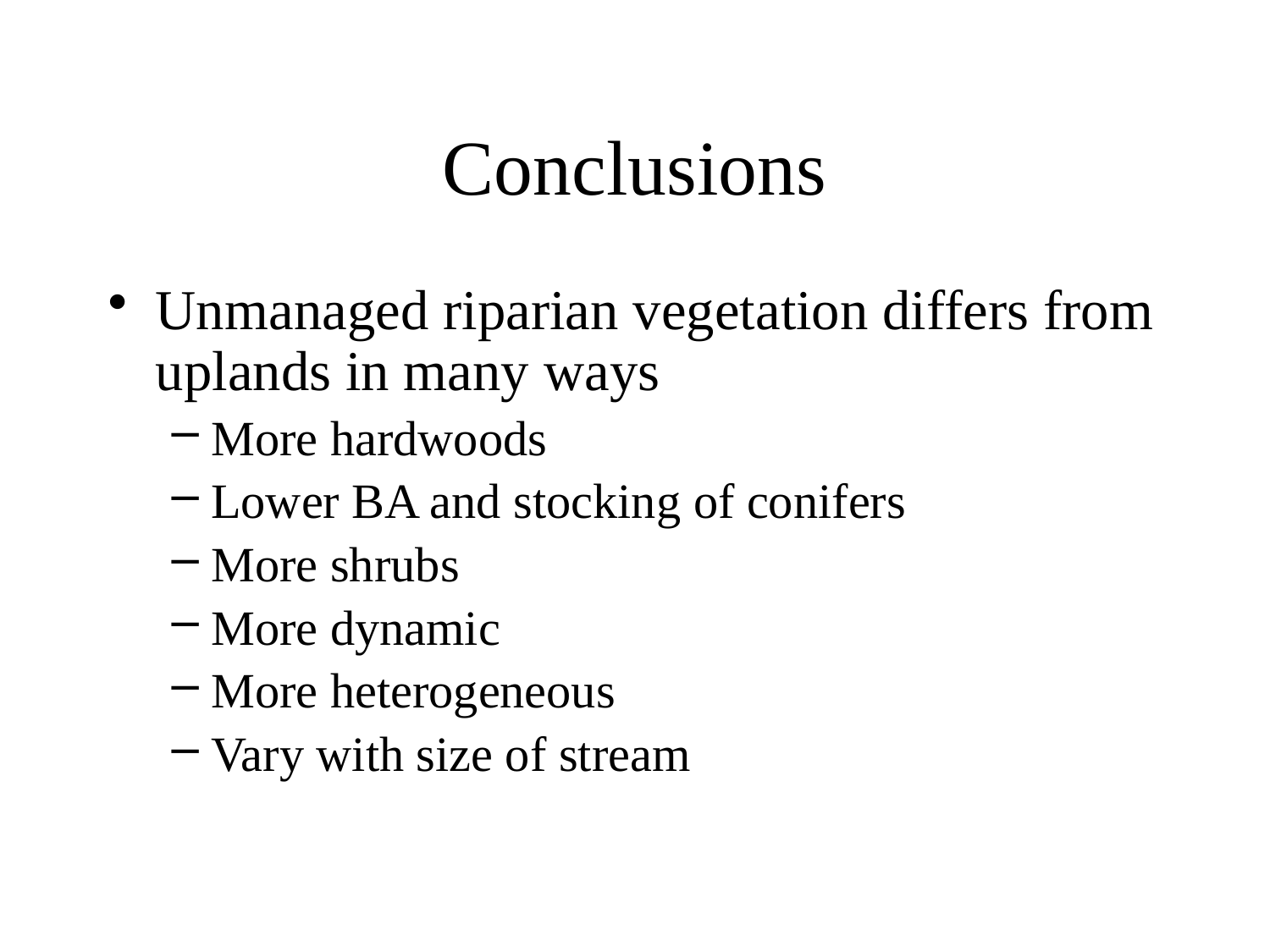

# Conclusions
Unmanaged riparian vegetation differs from uplands in many ways
More hardwoods
Lower BA and stocking of conifers
More shrubs
More dynamic
More heterogeneous
Vary with size of stream